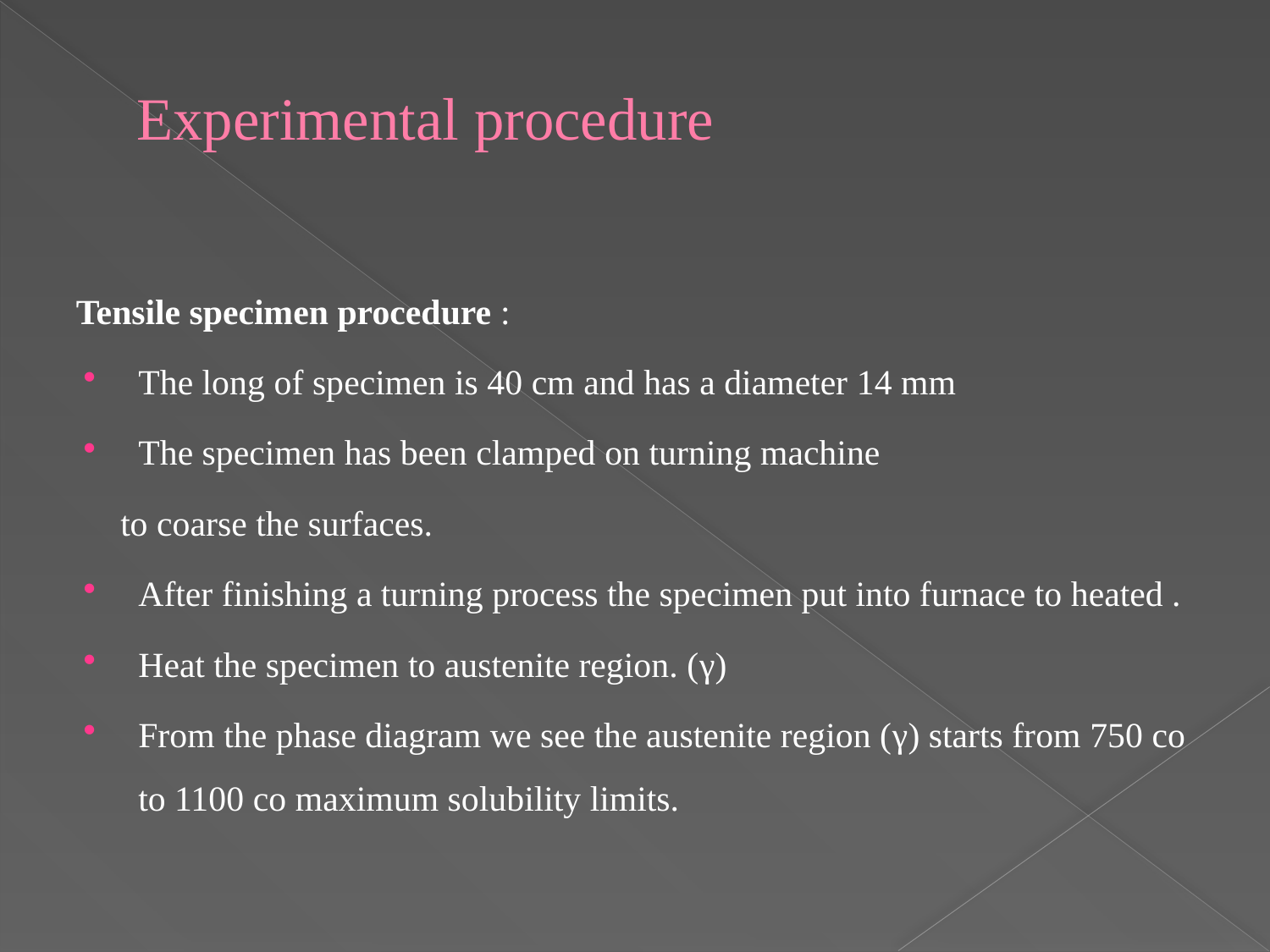

# Experimental procedure
Tensile specimen procedure :
The long of specimen is 40 cm and has a diameter 14 mm
The specimen has been clamped on turning machine
     to coarse the surfaces.
After finishing a turning process the specimen put into furnace to heated .
Heat the specimen to austenite region. (γ)
From the phase diagram we see the austenite region (γ) starts from 750 co to 1100 co maximum solubility limits.